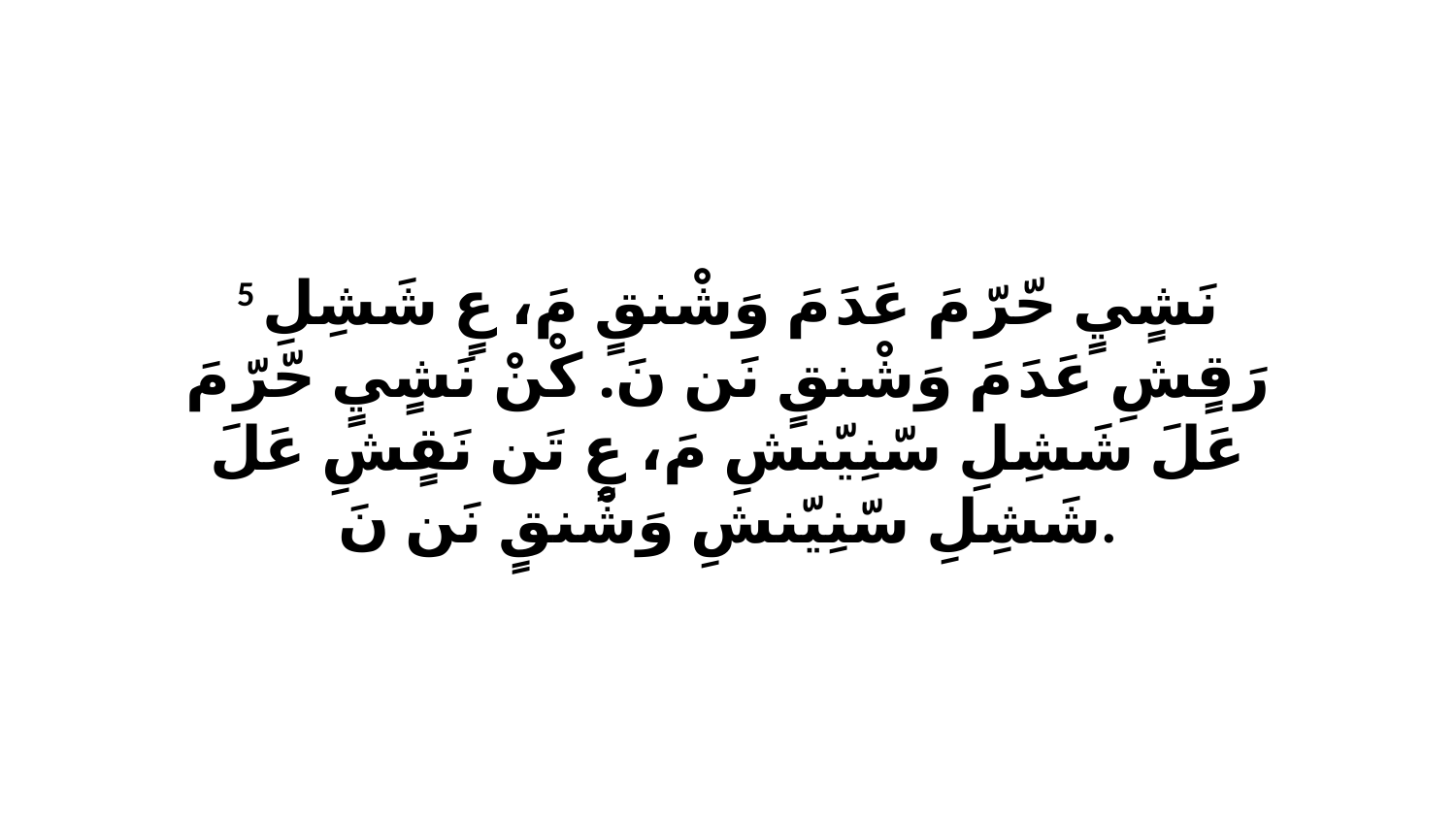

5 نَشٍيٍ حّرّ مَ عَدَ مَ وَشْنقٍ مَ، عٍ شَشِلِ رَقٍشِ عَدَ مَ وَشْنقٍ نَن نَ. كْنْ نَشٍيٍ حّرّ مَ عَلَ شَشِلِ سّنِيّنشِ مَ، عٍ تَن نَقٍشِ عَلَ شَشِلِ سّنِيّنشِ وَشْنقٍ نَن نَ.